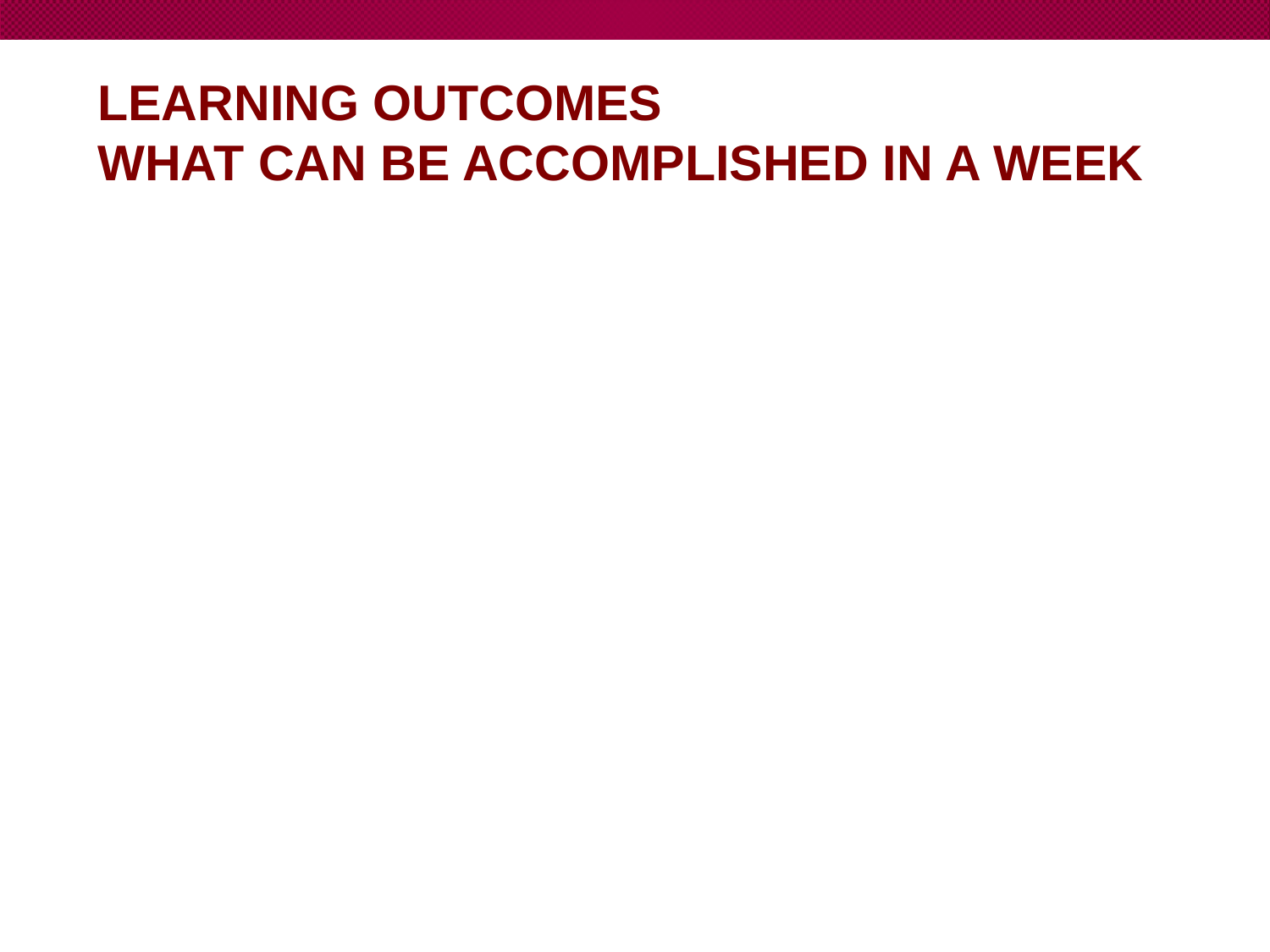

# Learning Outcomes What can be accomplished in a week